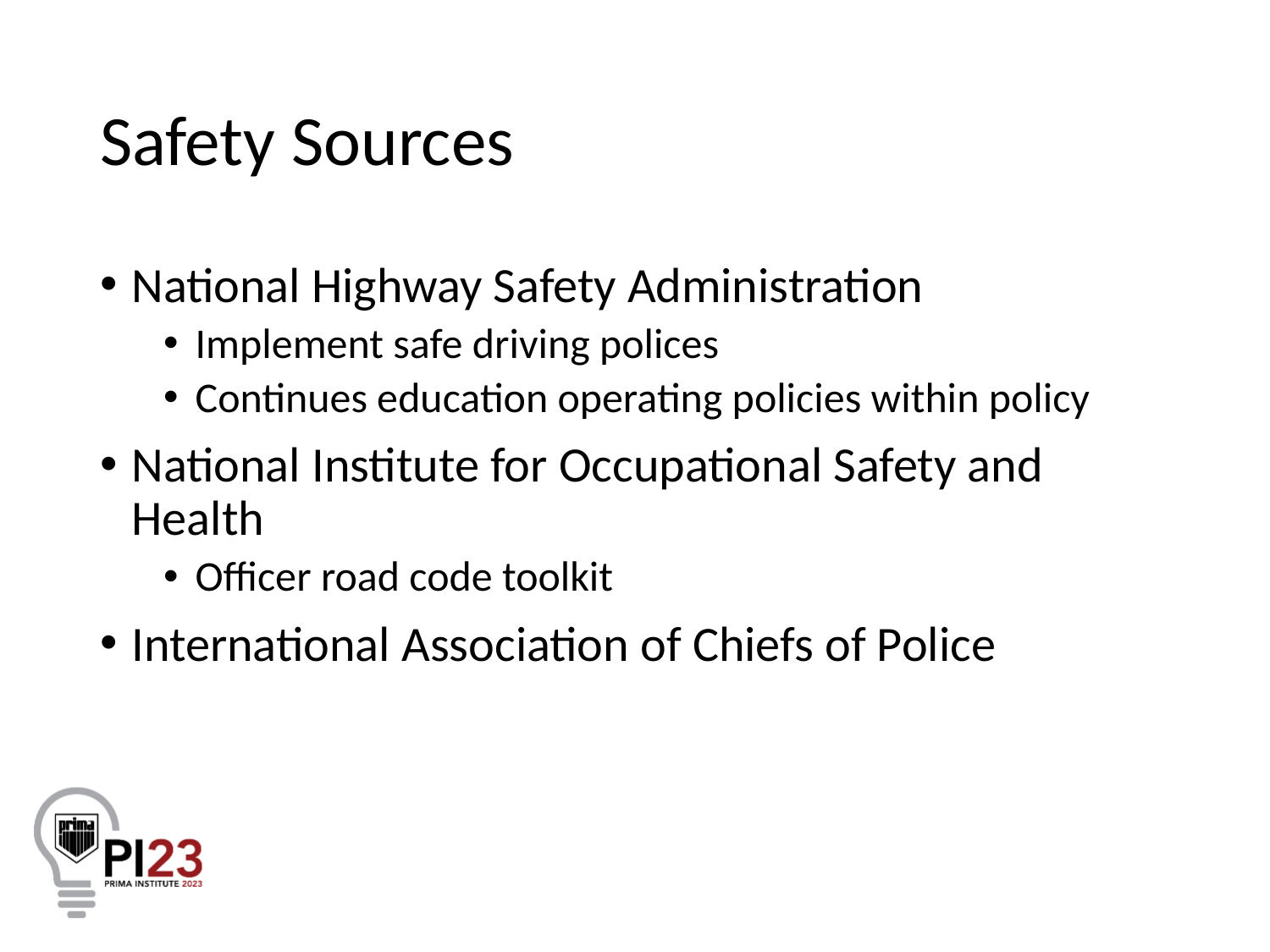

# Safety Sources
National Highway Safety Administration
Implement safe driving polices
Continues education operating policies within policy
National Institute for Occupational Safety and Health
Officer road code toolkit
International Association of Chiefs of Police